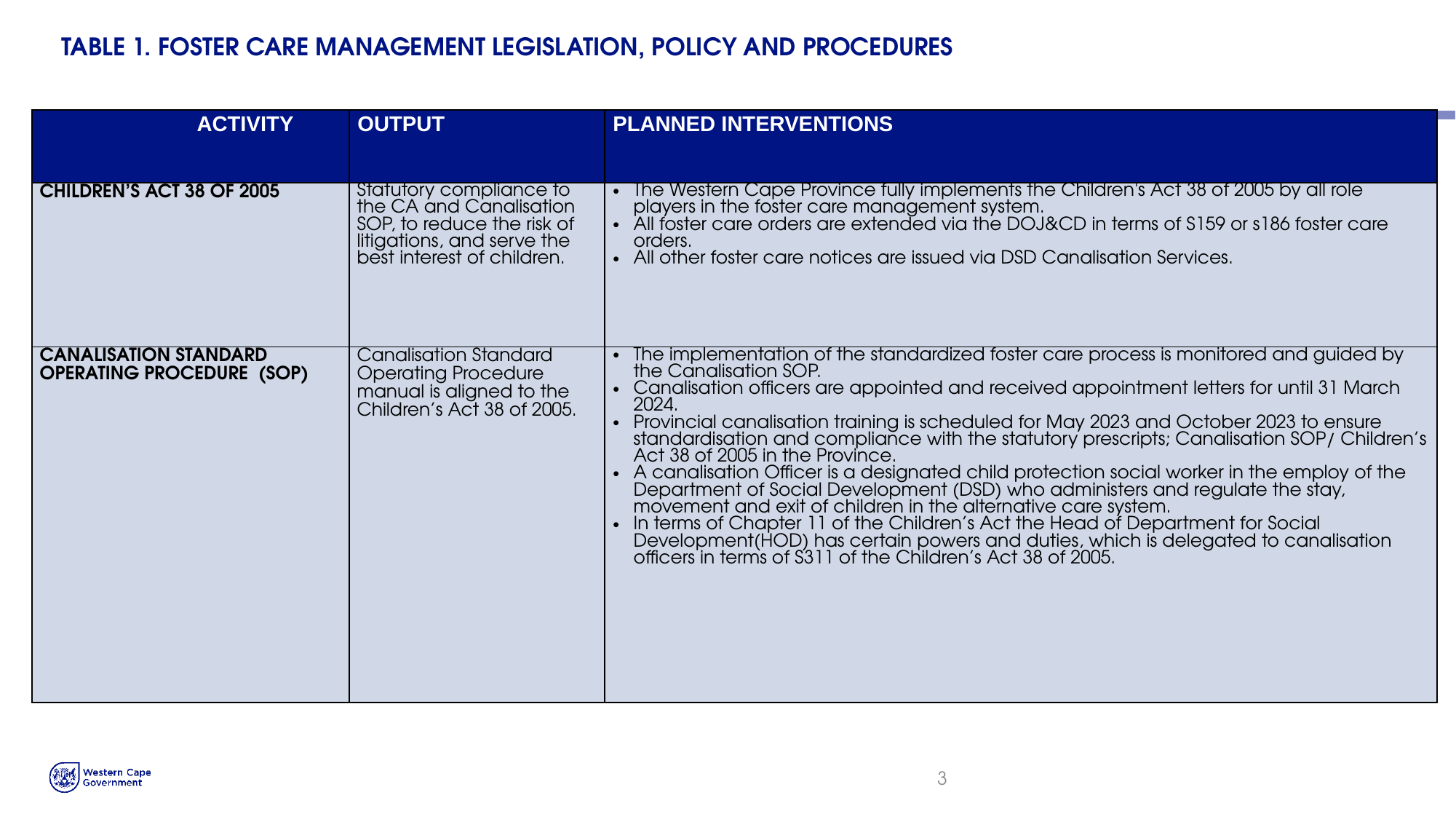

# TABLE 1. FOSTER CARE MANAGEMENT LEGISLATION, POLICY AND PROCEDURES
| ACTIVITY | OUTPUT | PLANNED INTERVENTIONS |
| --- | --- | --- |
| CHILDREN’S ACT 38 OF 2005 | Statutory compliance to the CA and Canalisation SOP, to reduce the risk of litigations, and serve the best interest of children. | The Western Cape Province fully implements the Children's Act 38 of 2005 by all role players in the foster care management system. All foster care orders are extended via the DOJ&CD in terms of S159 or s186 foster care orders. All other foster care notices are issued via DSD Canalisation Services. |
| CANALISATION STANDARD OPERATING PROCEDURE (SOP) | Canalisation Standard Operating Procedure manual is aligned to the Children’s Act 38 of 2005. | The implementation of the standardized foster care process is monitored and guided by the Canalisation SOP. Canalisation officers are appointed and received appointment letters for until 31 March 2024. Provincial canalisation training is scheduled for May 2023 and October 2023 to ensure standardisation and compliance with the statutory prescripts; Canalisation SOP/ Children’s Act 38 of 2005 in the Province. A canalisation Officer is a designated child protection social worker in the employ of the Department of Social Development (DSD) who administers and regulate the stay, movement and exit of children in the alternative care system. In terms of Chapter 11 of the Children’s Act the Head of Department for Social Development(HOD) has certain powers and duties, which is delegated to canalisation officers in terms of S311 of the Children’s Act 38 of 2005. |
3